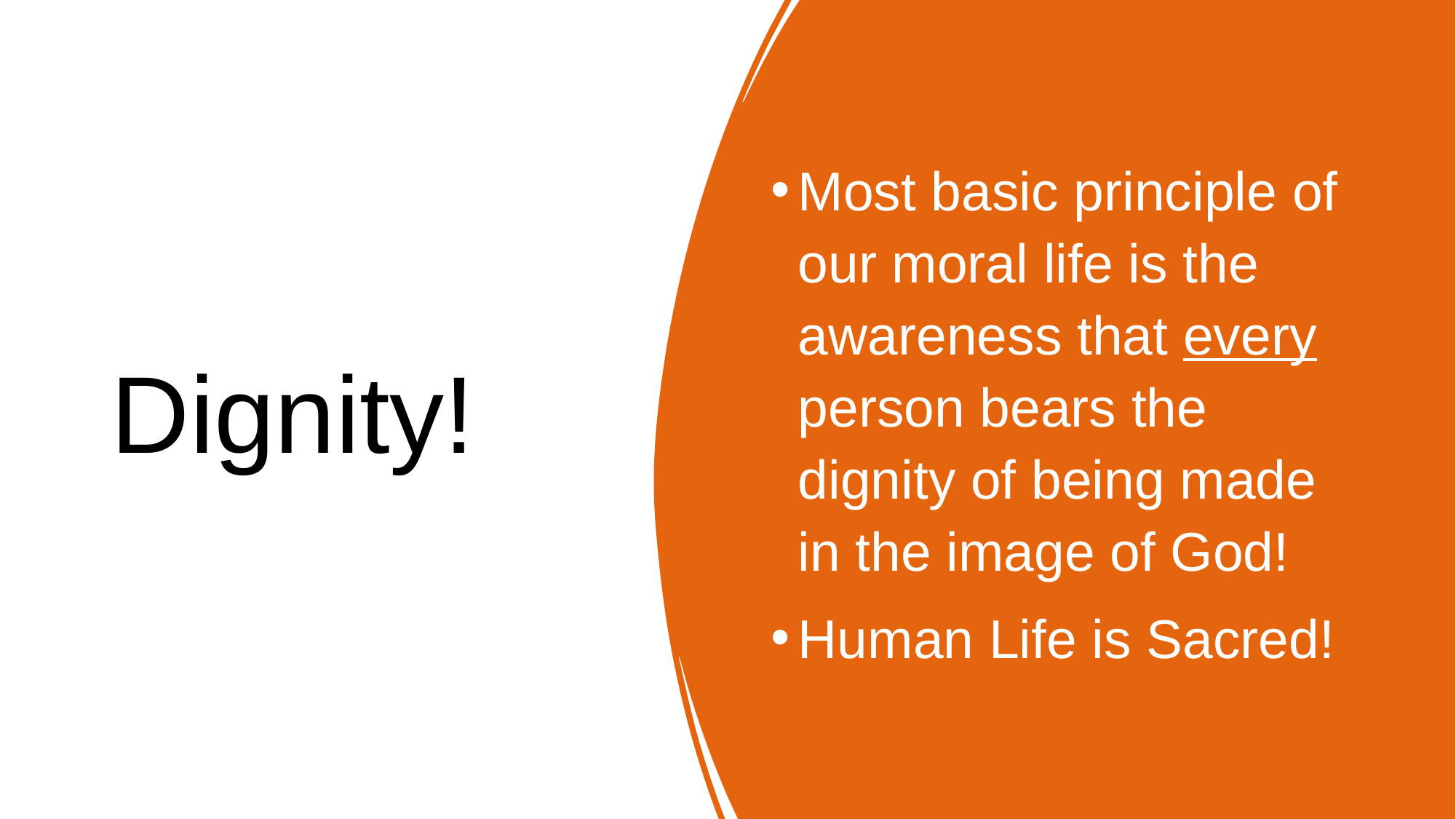

# Dignity!
Most basic principle of our moral life is the awareness that every person bears the dignity of being made in the image of God!
Human Life is Sacred!